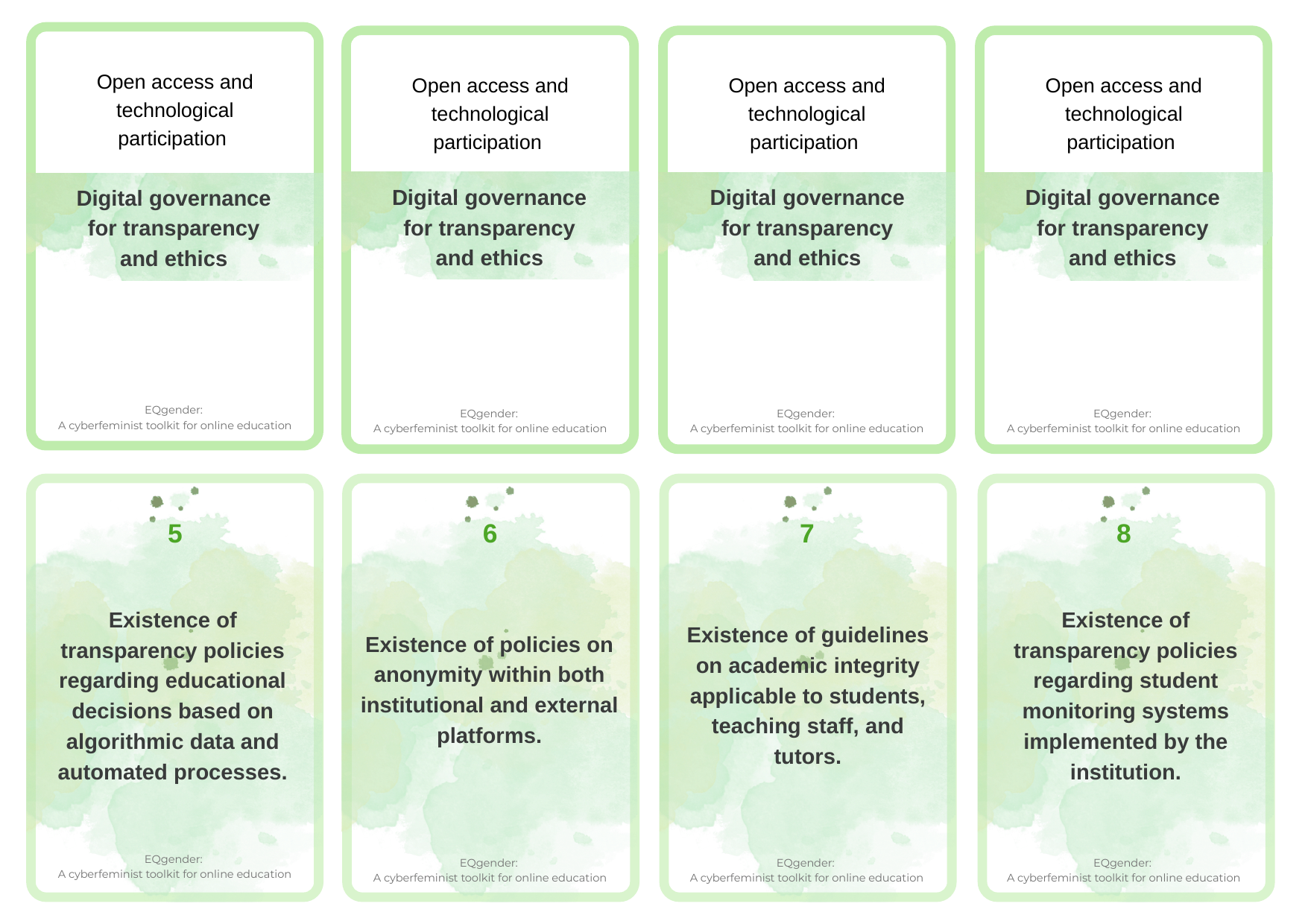

Open access and technological participation
Open access and technological participation
Open access and technological participation
Open access and technological participation

Digital governance for transparency and ethics
Digital governance for transparency and ethics
Digital governance for transparency and ethics
Digital governance for transparency and ethics

EQgender:
A cyberfeminist toolkit for online education
EQgender:
A cyberfeminist toolkit for online education
EQgender:
A cyberfeminist toolkit for online education
EQgender:
A cyberfeminist toolkit for online education

5
6
7
8
Existence of transparency policies regarding educational decisions based on algorithmic data and automated processes.
Existence of transparency policies regarding student monitoring systems implemented by the institution.
Existence of guidelines on academic integrity applicable to students, teaching staff, and tutors.
Existence of policies on anonymity within both institutional and external platforms.
EQgender:
A cyberfeminist toolkit for online education
EQgender:
A cyberfeminist toolkit for online education
EQgender:
A cyberfeminist toolkit for online education
EQgender:
A cyberfeminist toolkit for online education